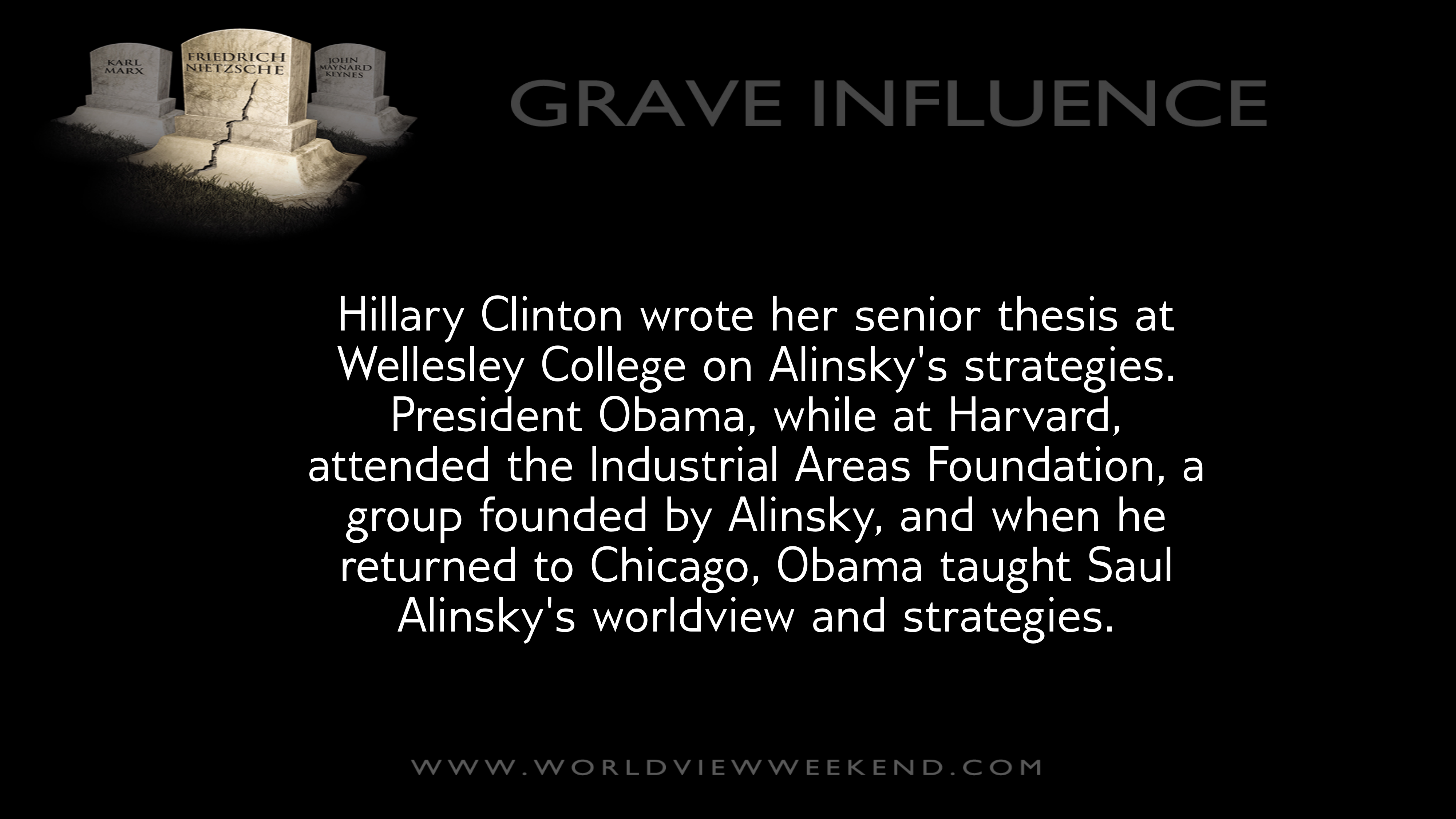

Hillary Clinton wrote her senior thesis at Wellesley College on Alinsky's strategies. President Obama, while at Harvard, attended the Industrial Areas Foundation, a group founded by Alinsky, and when he returned to Chicago, Obama taught Saul Alinsky's worldview and strategies.